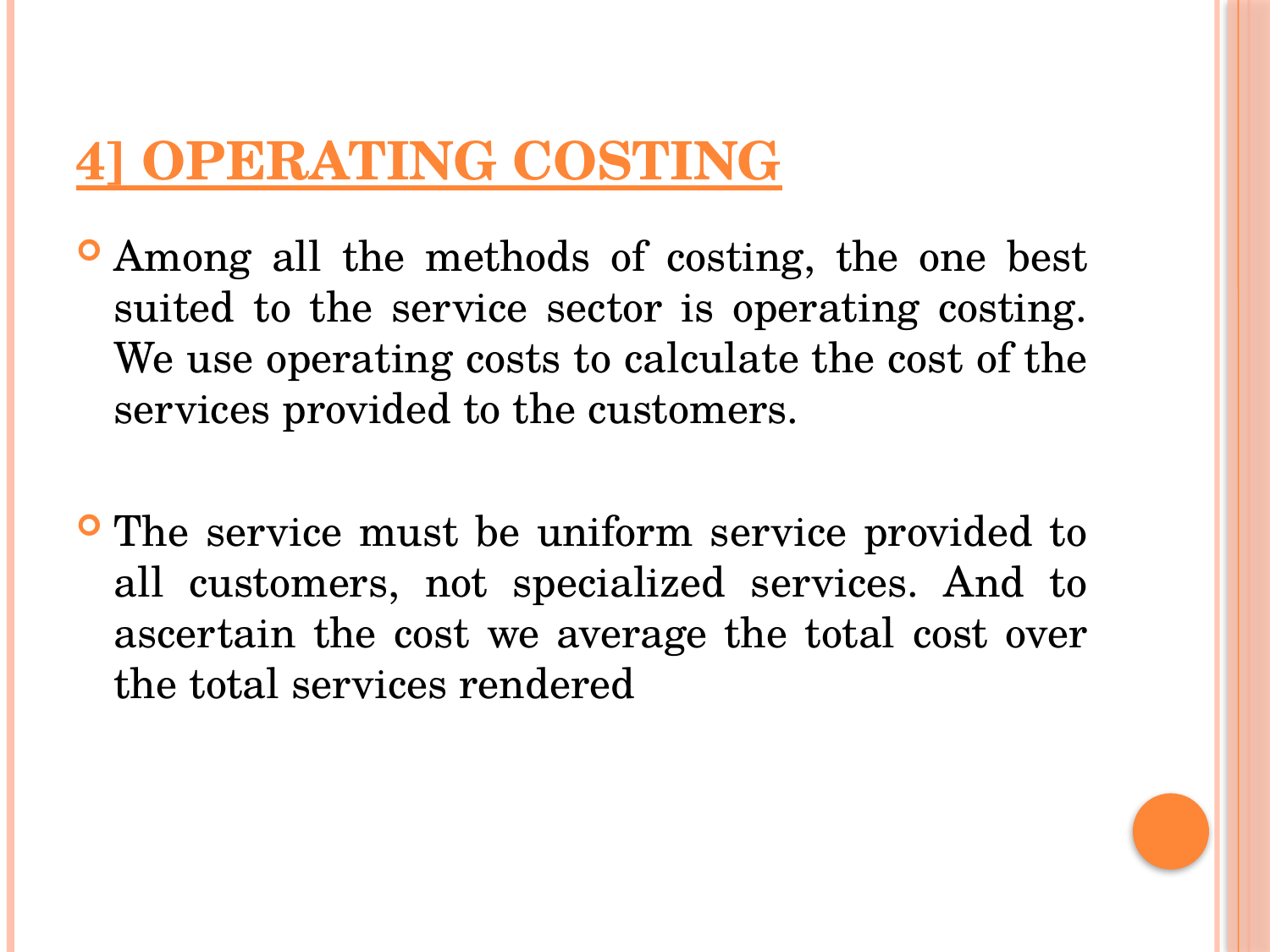

# 4] Operating Costing
Among all the methods of costing, the one best suited to the service sector is operating costing. We use operating costs to calculate the cost of the services provided to the customers.

The service must be uniform service provided to all customers, not specialized services. And to ascertain the cost we average the total cost over the total services rendered